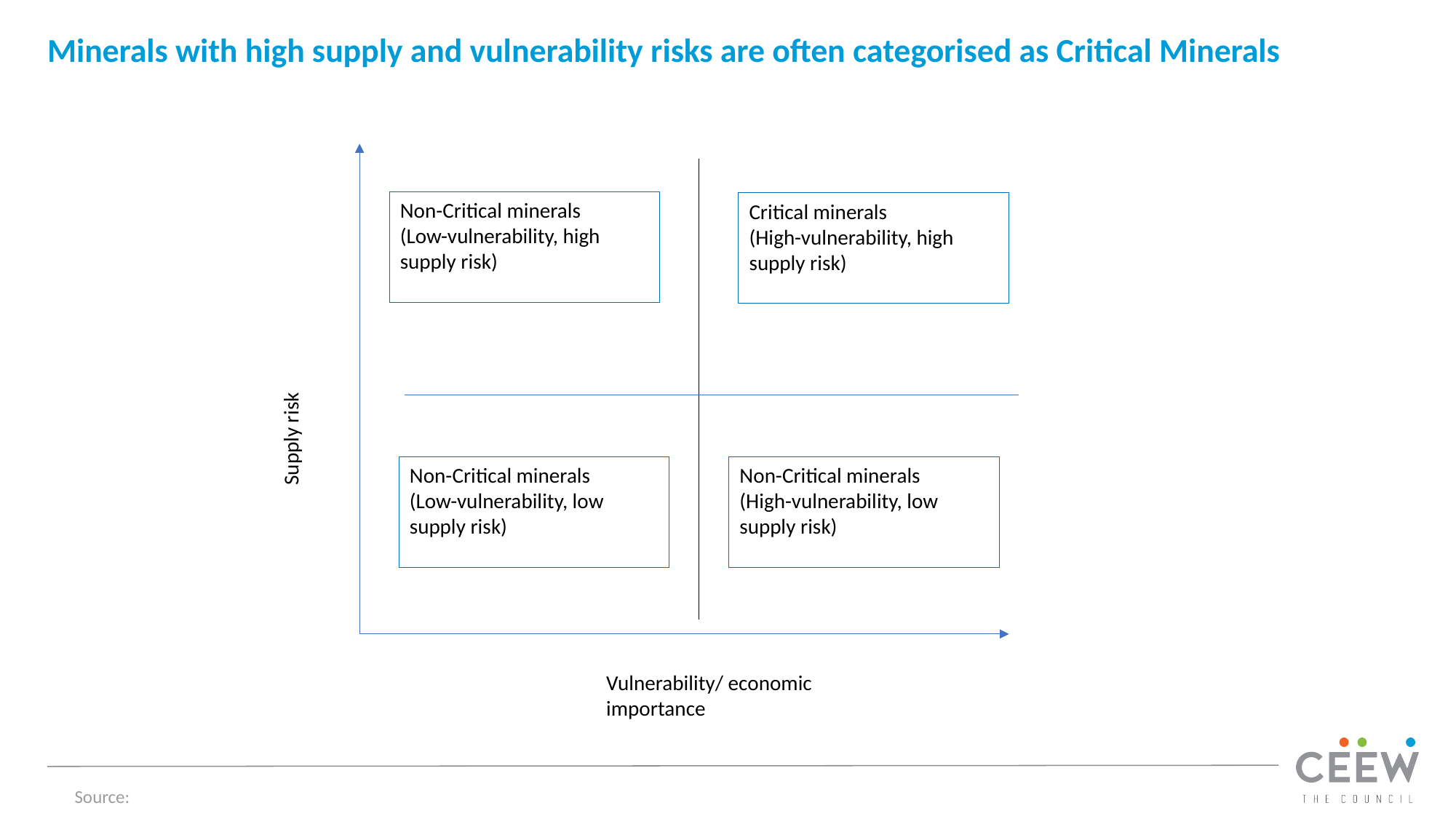

# Minerals with high supply and vulnerability risks are often categorised as Critical Minerals
Non-Critical minerals
(Low-vulnerability, high supply risk)
Critical minerals
(High-vulnerability, high supply risk)
Supply risk
Non-Critical minerals
(Low-vulnerability, low supply risk)
Non-Critical minerals
(High-vulnerability, low supply risk)
Vulnerability/ economic importance
Source: